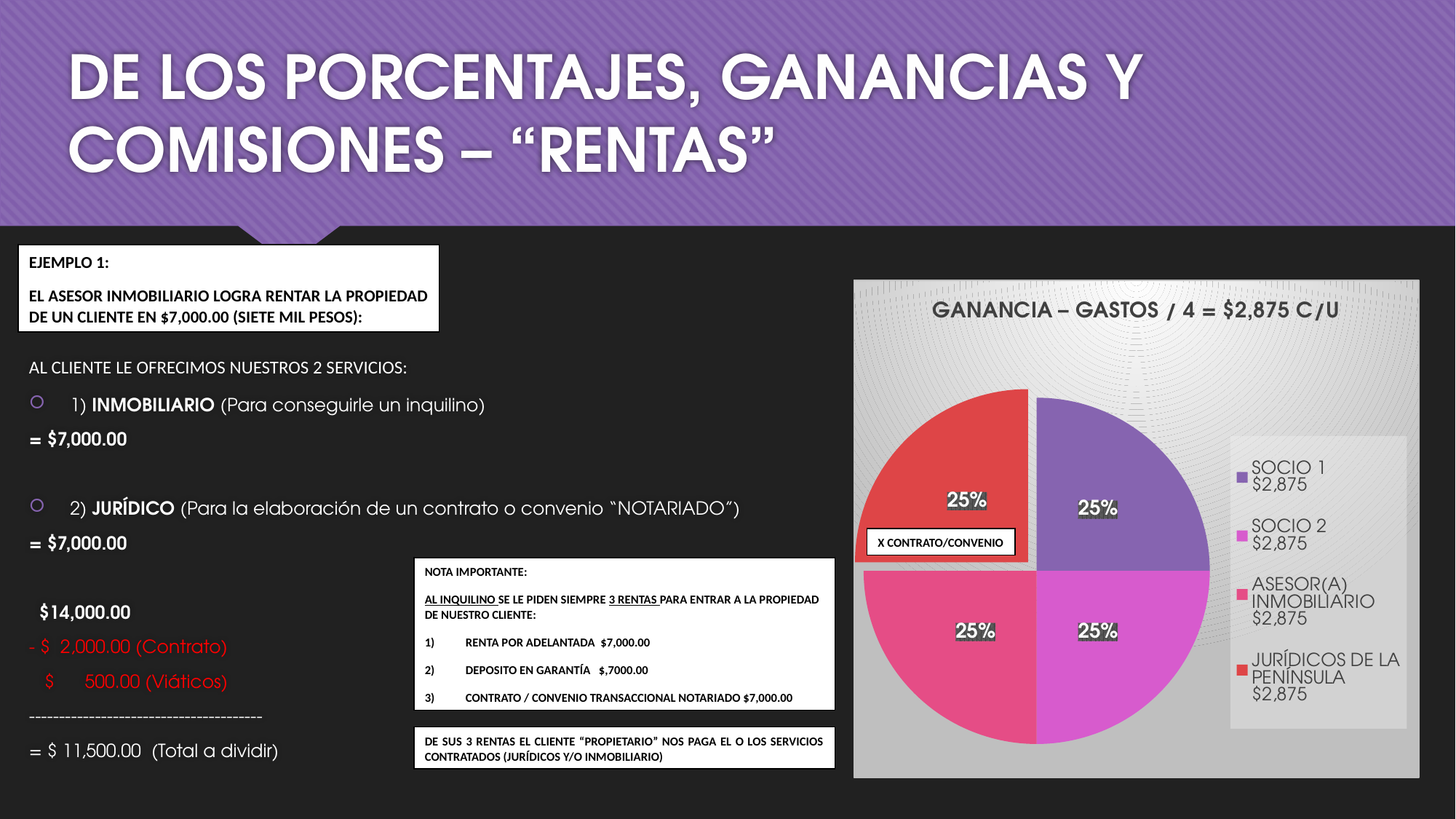

DE LOS PORCENTAJES, GANANCIAS Y COMISIONES – “RENTAS”
EJEMPLO 1:
EL ASESOR INMOBILIARIO LOGRA RENTAR LA PROPIEDAD DE UN CLIENTE EN $7,000.00 (SIETE MIL PESOS):

### Chart: GANANCIA – GASTOS / 4 = $2,875 C/U

| Category | Ventas |
|---|---|
| SOCIO 1
$2,875 | 25.0 |
| SOCIO 2
$2,875 | 25.0 |
| ASESOR(A) INMOBILIARIO
$2,875 | 25.0 |
| JURÍDICOS DE LA PENÍNSULA
$2,875 | 25.0 |
AL CLIENTE LE OFRECIMOS NUESTROS 2 SERVICIOS:
1) INMOBILIARIO (Para conseguirle un inquilino)
= $7,000.00

2) JURÍDICO (Para la elaboración de un contrato o convenio “NOTARIADO”)
= $7,000.00

  $14,000.00
- $  2,000.00 (Contrato)
   $      500.00 (Viáticos)
---------------------------------------
= $ 11,500.00  (Total a dividir)
X CONTRATO/CONVENIO
NOTA IMPORTANTE:
AL INQUILINO SE LE PIDEN SIEMPRE 3 RENTAS PARA ENTRAR A LA PROPIEDAD DE NUESTRO CLIENTE:
RENTA POR ADELANTADA  $7,000.00
DEPOSITO EN GARANTÍA   $,7000.00
CONTRATO / CONVENIO TRANSACCIONAL NOTARIADO $7,000.00
DE SUS 3 RENTAS EL CLIENTE “PROPIETARIO” NOS PAGA EL O LOS SERVICIOS CONTRATADOS (JURÍDICOS Y/O INMOBILIARIO)